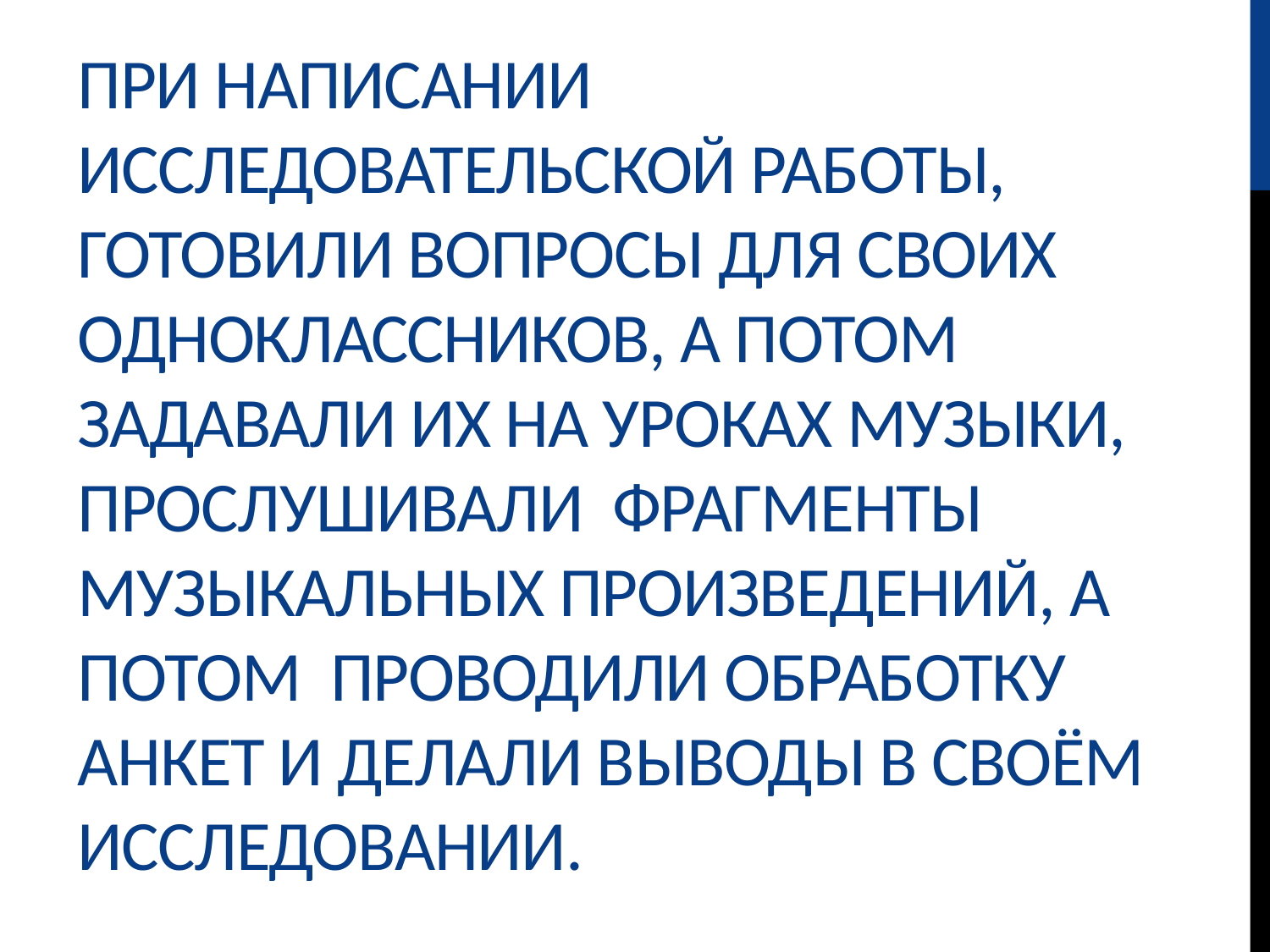

# При написании исследовательской работы, готовили вопросы для своих одноклассников, а потом задавали их на уроках музыки, прослушивали  фрагменты музыкальных произведений, а потом  проводили обработку анкет и делали выводы в своём исследовании.